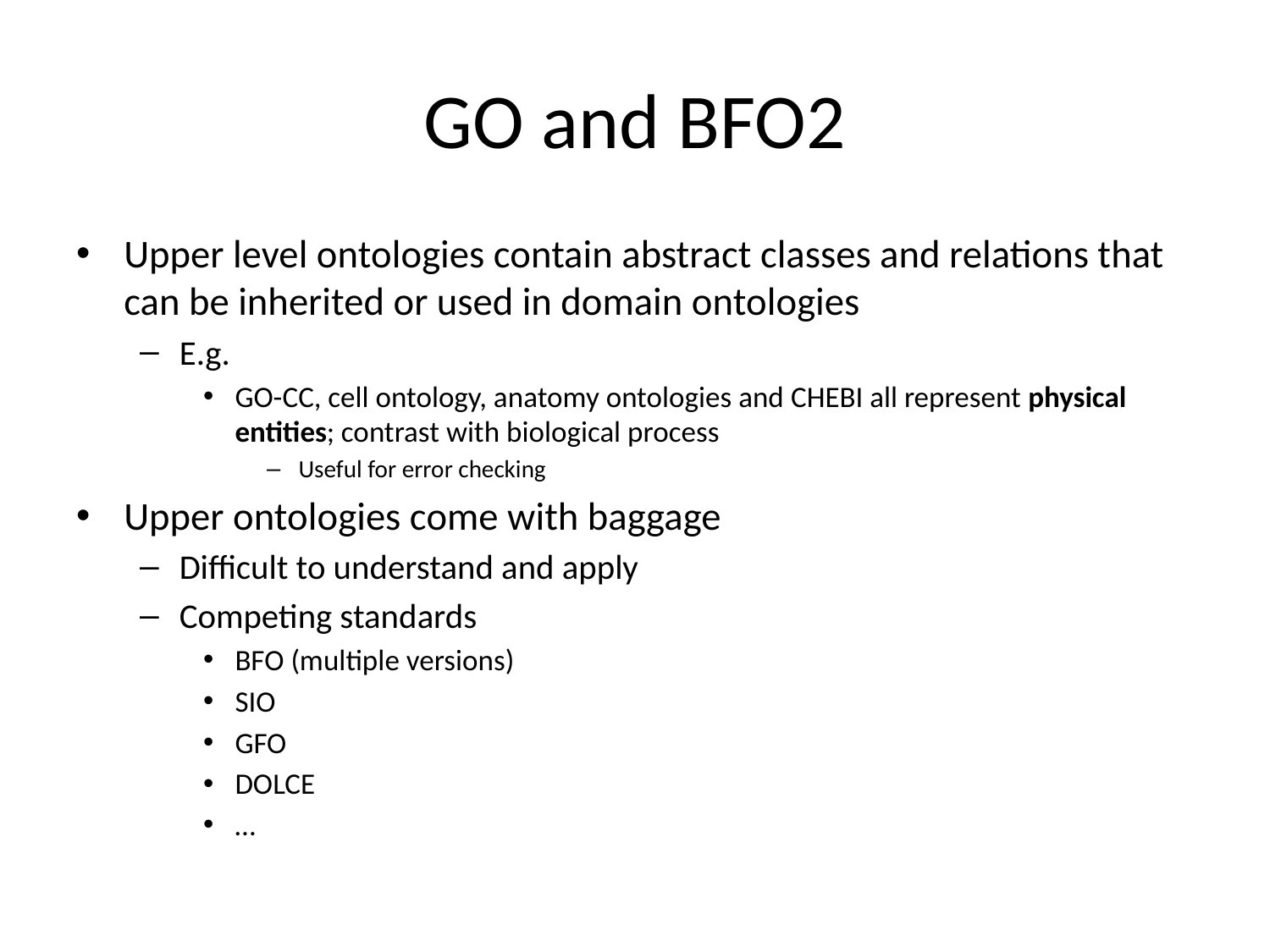

# GO and BFO2
Upper level ontologies contain abstract classes and relations that can be inherited or used in domain ontologies
E.g.
GO-CC, cell ontology, anatomy ontologies and CHEBI all represent physical entities; contrast with biological process
Useful for error checking
Upper ontologies come with baggage
Difficult to understand and apply
Competing standards
BFO (multiple versions)
SIO
GFO
DOLCE
…